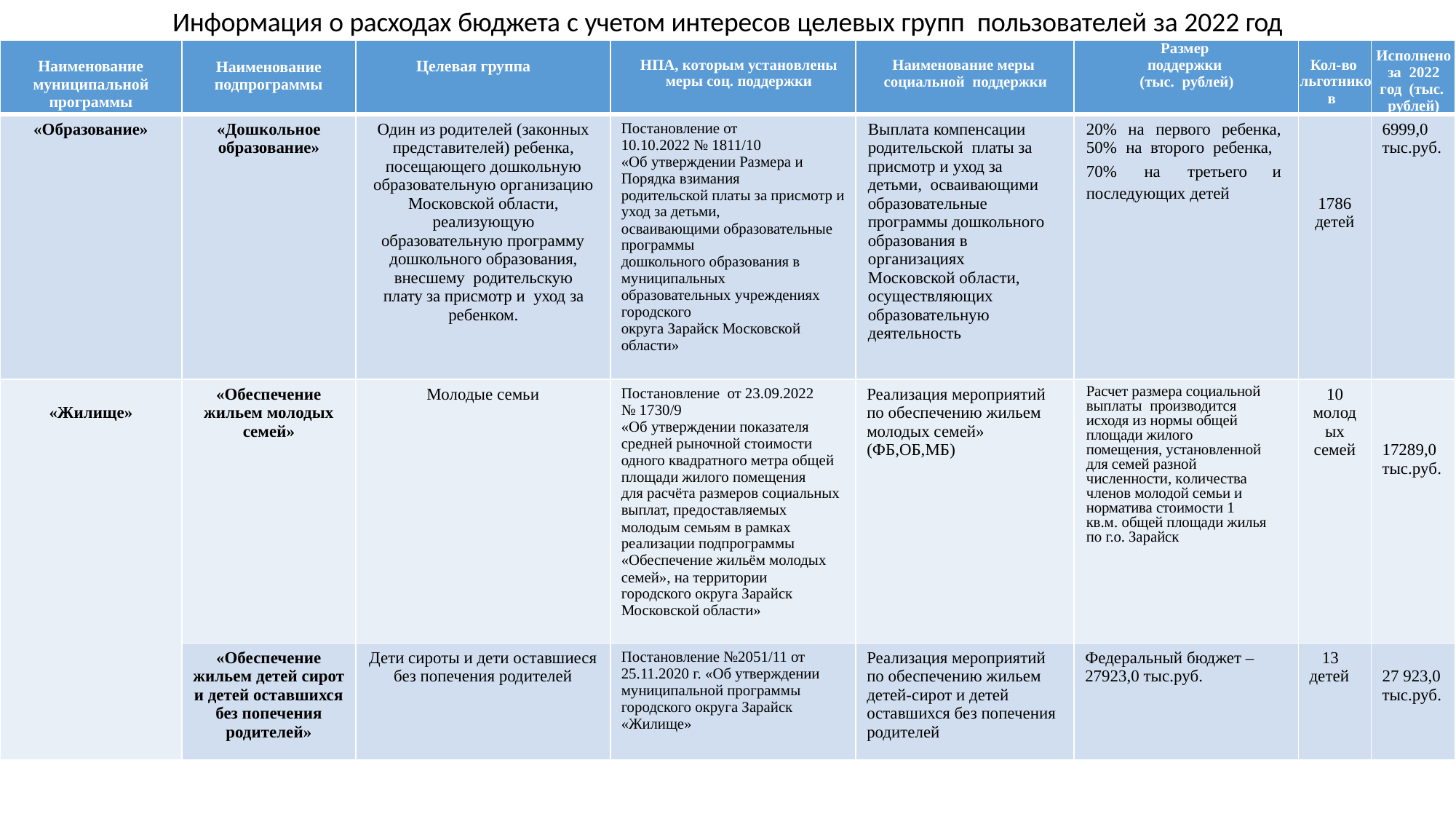

# Информация о расходах бюджета с учетом интересов целевых групп  пользователей за 2022 год
| Наименование муниципальной программы | Наименование подпрограммы | Целевая группа | НПА, которым установлены меры соц. поддержки | Наименование меры социальной поддержки | Размер поддержки (тыс. рублей) | Кол-во льготников | Исполнено за 2022 год (тыс. рублей) |
| --- | --- | --- | --- | --- | --- | --- | --- |
| «Образование» | «Дошкольное образование» | Один из родителей (законных представителей) ребенка, посещающего дошкольную образовательную организацию Московской области, реализующую образовательную программу дошкольного образования, внесшему родительскую плату за присмотр и уход за ребенком. | Постановление от 10.10.2022 № 1811/10 «Об утверждении Размера и Порядка взимания родительской платы за присмотр и уход за детьми, осваивающими образовательные программы дошкольного образования в муниципальных образовательных учреждениях городского округа Зарайск Московской области» | Выплата компенсации родительской платы за присмотр и уход за детьми, осваивающими образовательные программы дошкольного образования в организациях Московской области, осуществляющих образовательную деятельность | 20% на первого ребенка, 50% на второго ребенка, 70% на третьего и последующих детей | 1786 детей | 6999,0 тыс.руб. |
| «Жилище» | «Обеспечение жильем молодых семей» | Молодые семьи | Постановление от 23.09.2022 № 1730/9 «Об утверждении показателя средней рыночной стоимости одного квадратного метра общей площади жилого помещения для расчёта размеров социальных выплат, предоставляемых молодым семьям в рамках реализации подпрограммы «Обеспечение жильём молодых семей», на территории городского округа Зарайск Московской области» | Реализация мероприятий по обеспечению жильем молодых семей» (ФБ,ОБ,МБ) | Расчет размера социальной выплаты производится исходя из нормы общей площади жилого помещения, установленной для семей разной численности, количества членов молодой семьи и норматива стоимости 1 кв.м. общей площади жилья по г.о. Зарайск | 10 молодых семей | 17289,0 тыс.руб. |
|  | «Обеспечение жильем детей сирот и детей оставшихся без попечения родителей» | Дети сироты и дети оставшиеся без попечения родителей | Постановление №2051/11 от 25.11.2020 г. «Об утверждении муниципальной программы городского округа Зарайск «Жилище» | Реализация мероприятий по обеспечению жильем детей-сирот и детей оставшихся без попечения родителей | Федеральный бюджет – 27923,0 тыс.руб. | 13 детей | 27 923,0 тыс.руб. |